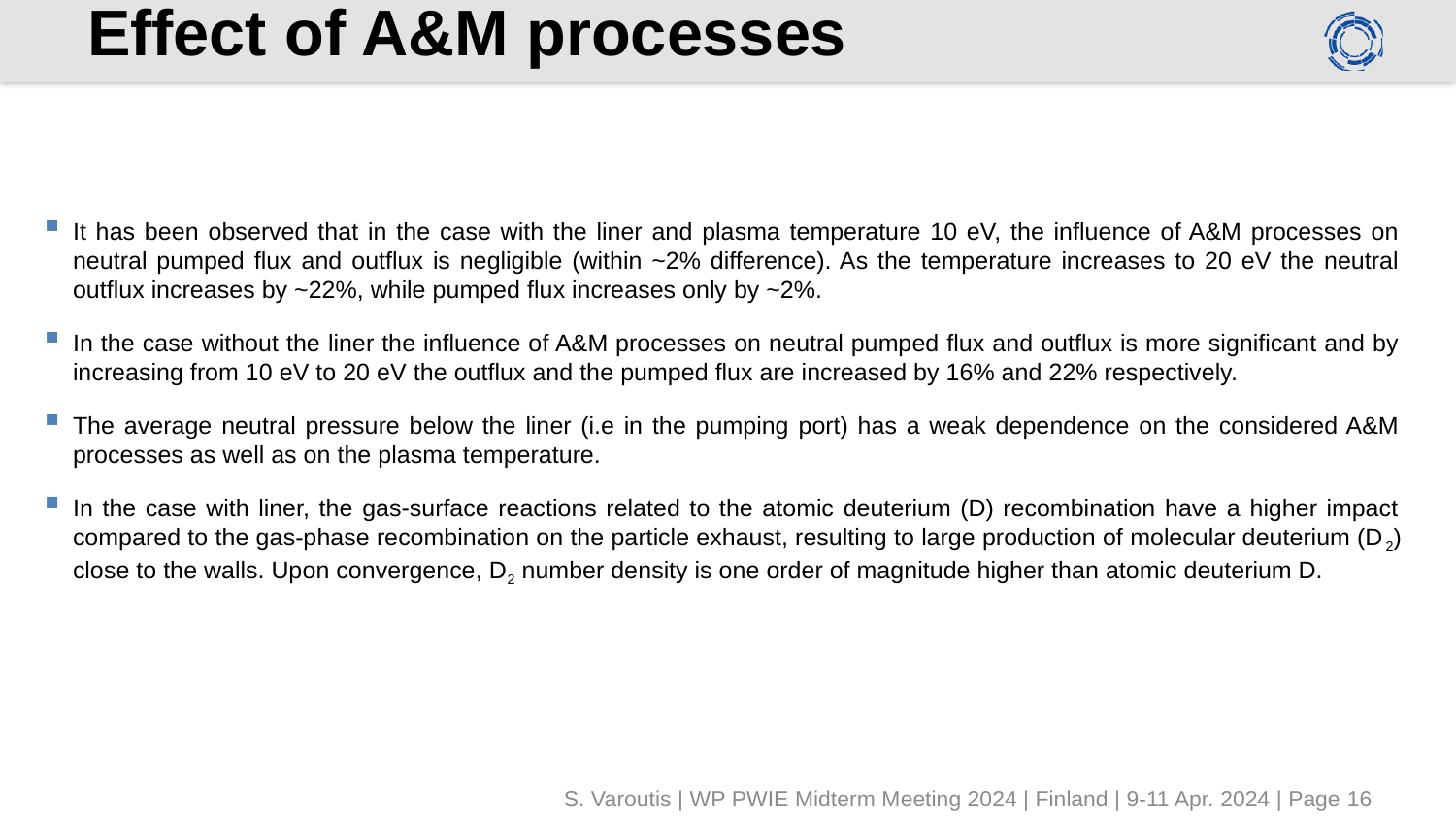

# Effect of A&M processes
It has been observed that in the case with the liner and plasma temperature 10 eV, the influence of A&M processes on neutral pumped flux and outflux is negligible (within ~2% difference). As the temperature increases to 20 eV the neutral outflux increases by ~22%, while pumped flux increases only by ~2%.
In the case without the liner the influence of A&M processes on neutral pumped flux and outflux is more significant and by increasing from 10 eV to 20 eV the outflux and the pumped flux are increased by 16% and 22% respectively.
The average neutral pressure below the liner (i.e in the pumping port) has a weak dependence on the considered A&M processes as well as on the plasma temperature.
In the case with liner, the gas-surface reactions related to the atomic deuterium (D) recombination have a higher impact compared to the gas-phase recombination on the particle exhaust, resulting to large production of molecular deuterium (D2) close to the walls. Upon convergence, D2 number density is one order of magnitude higher than atomic deuterium D.
S. Varoutis | WP PWIE Midterm Meeting 2024 | Finland | 9-11 Apr. 2024 | Page 16